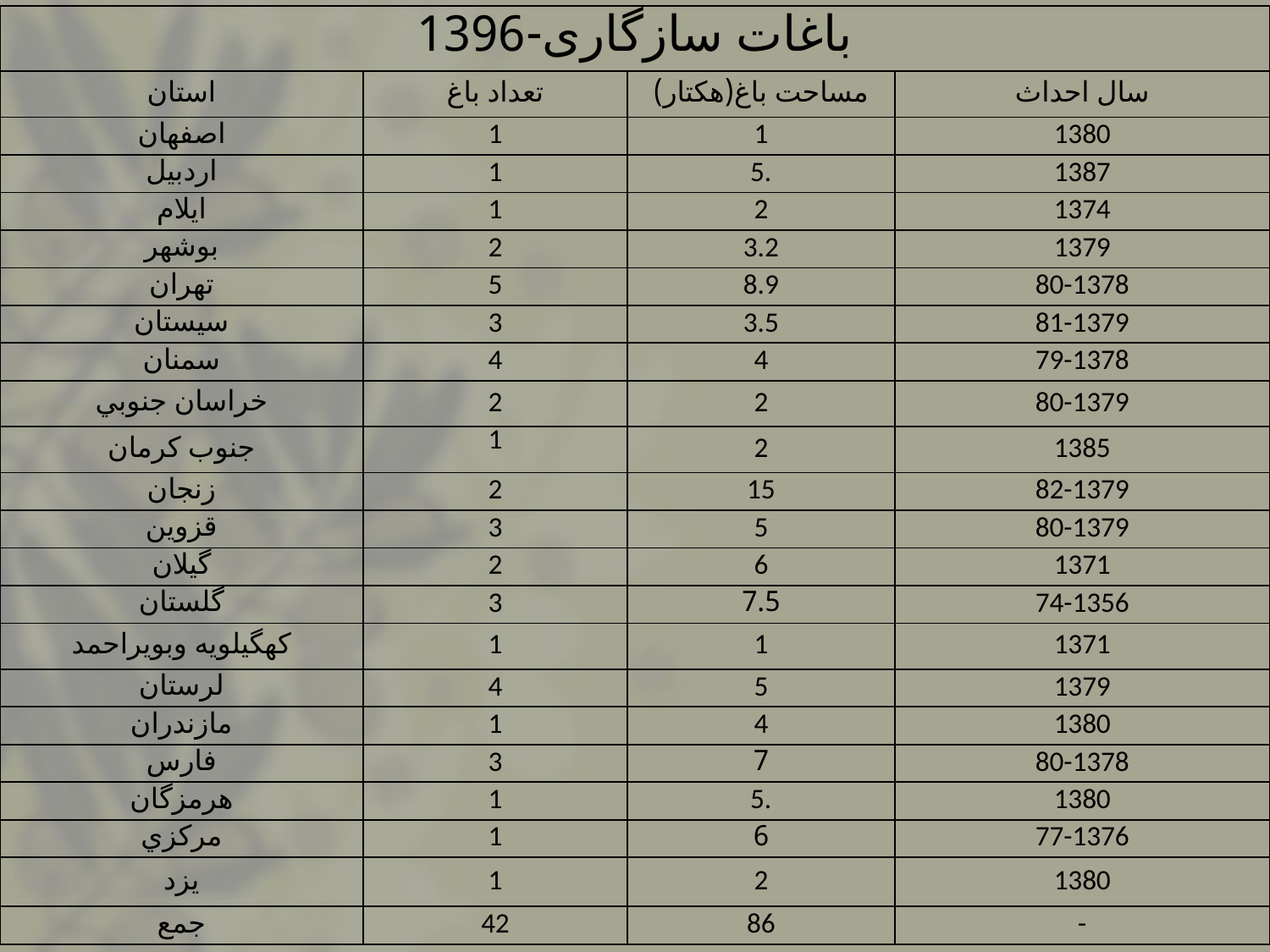

| باغات سازگاری-1396 |  |  |  |
| --- | --- | --- | --- |
| استان | تعداد باغ | مساحت باغ(هكتار) | سال احداث |
| اصفهان | 1 | 1 | 1380 |
| اردبيل | 1 | 5. | 1387 |
| ایلام | 1 | 2 | 1374 |
| بوشهر | 2 | 3.2 | 1379 |
| تهران | 5 | 8.9 | 80-1378 |
| سيستان | 3 | 3.5 | 81-1379 |
| سمنان | 4 | 4 | 79-1378 |
| خراسان جنوبي | 2 | 2 | 80-1379 |
| جنوب كرمان | 1 | 2 | 1385 |
| زنجان | 2 | 15 | 82-1379 |
| قزوين | 3 | 5 | 80-1379 |
| گيلان | 2 | 6 | 1371 |
| گلستان | 3 | 7.5 | 74-1356 |
| كهگيلويه وبويراحمد | 1 | 1 | 1371 |
| لرستان | 4 | 5 | 1379 |
| مازندران | 1 | 4 | 1380 |
| فارس | 3 | 7 | 80-1378 |
| هرمزگان | 1 | 5. | 1380 |
| مركزي | 1 | 6 | 77-1376 |
| يزد | 1 | 2 | 1380 |
| جمع | 42 | 86 | - |